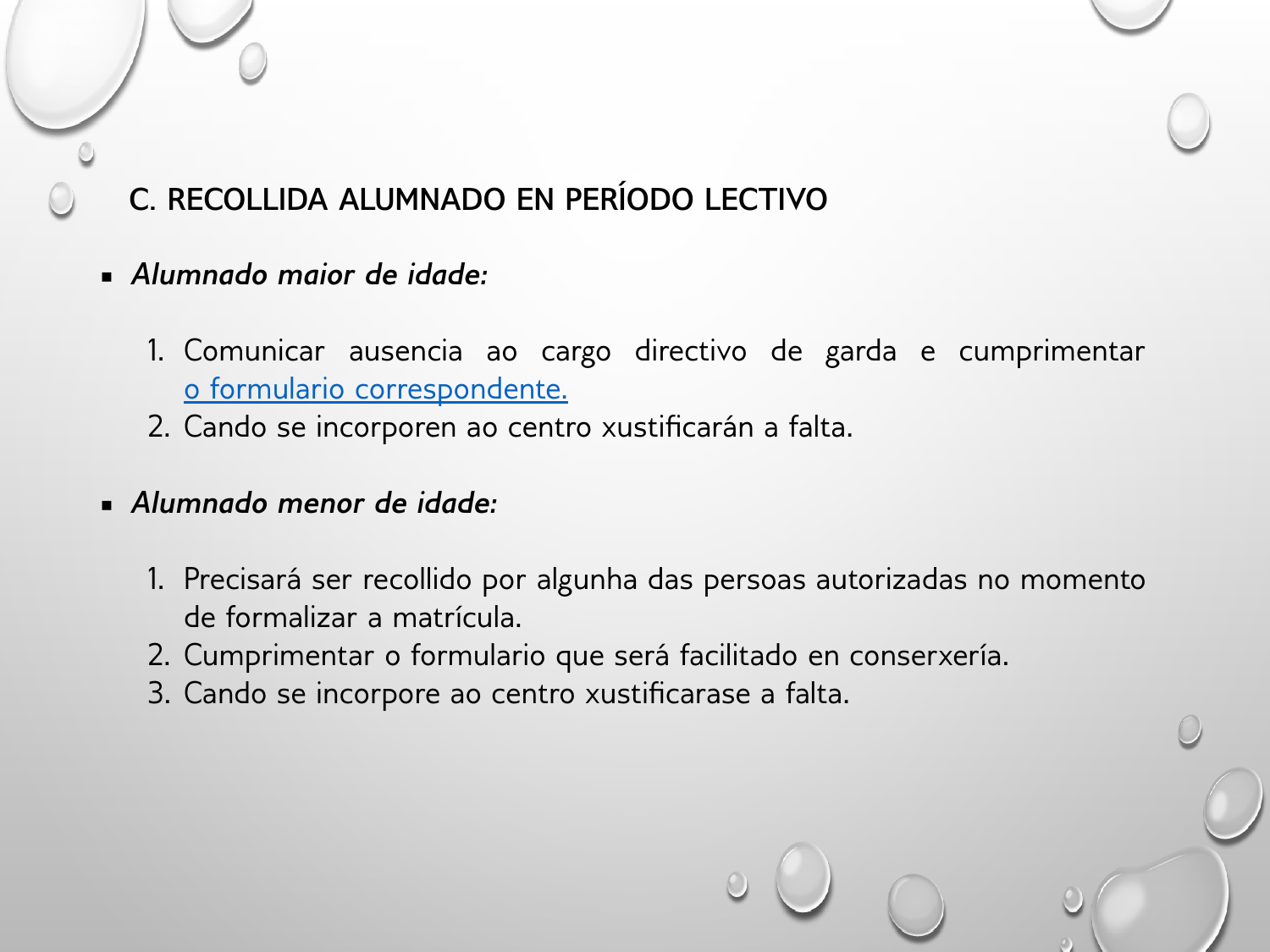

C. RECOLLIDA ALUMNADO EN PERÍODO LECTIVO
Alumnado maior de idade:

Comunicar ausencia ao cargo directivo de garda e cumprimentar o formulario correspondente.
Cando se incorporen ao centro xustificarán a falta.

Alumnado menor de idade:

Precisará ser recollido por algunha das persoas autorizadas no momento de formalizar a matrícula.
Cumprimentar o formulario que será facilitado en conserxería.
Cando se incorpore ao centro xustificarase a falta.